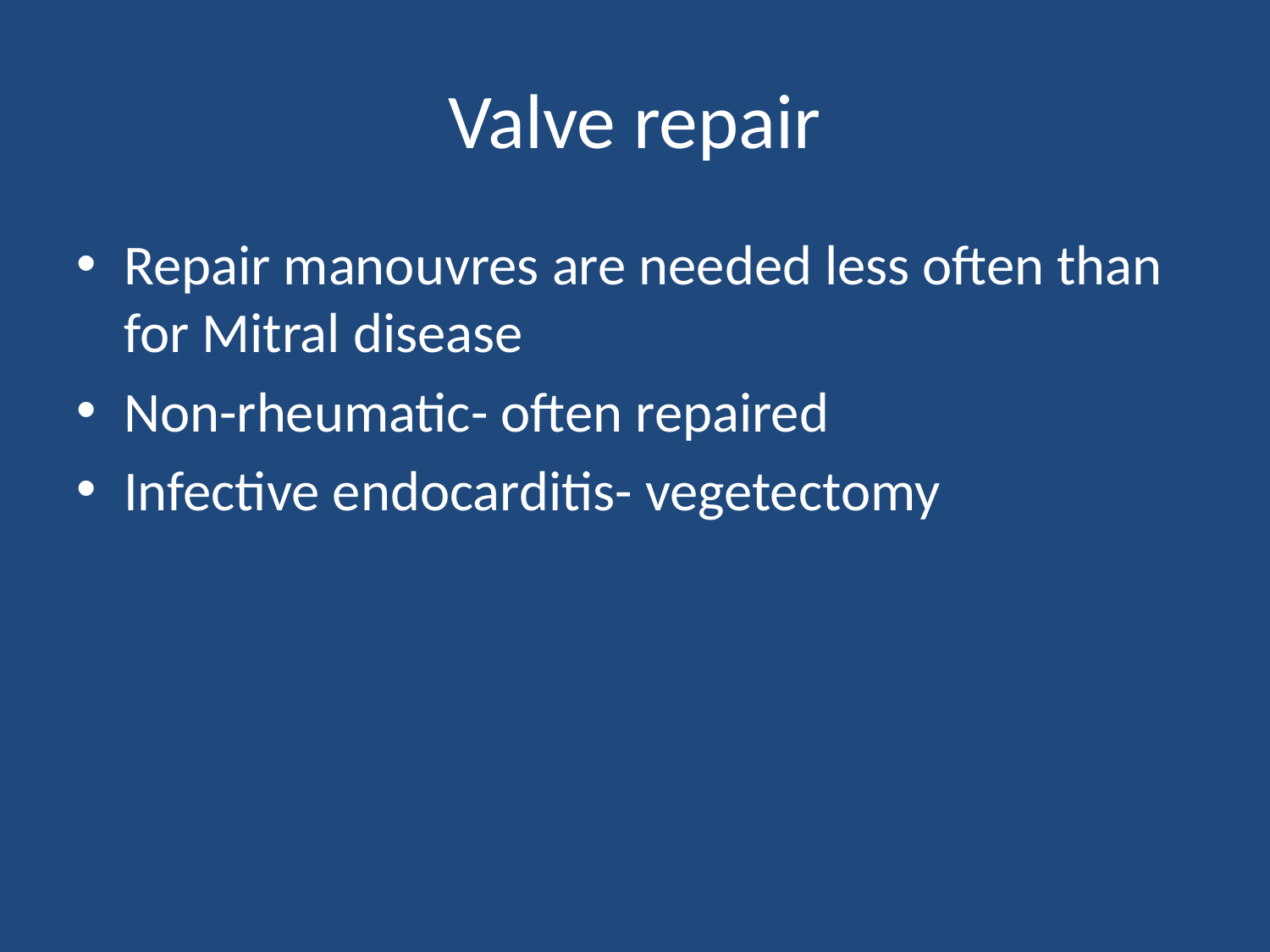

# Valve repair
Repair manouvres are needed less often than for Mitral disease
Non-rheumatic- often repaired
Infective endocarditis- vegetectomy